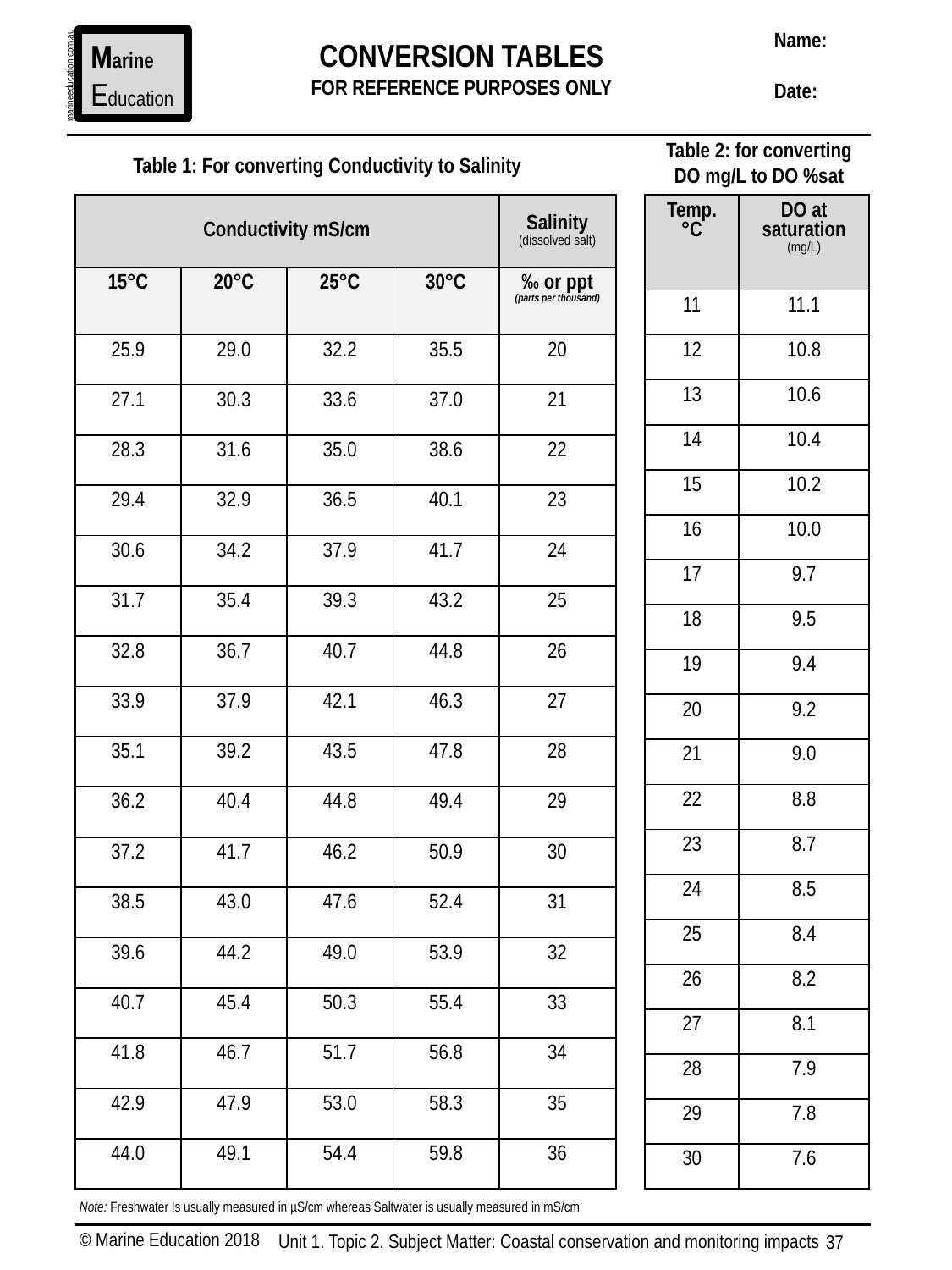

Name:

Date:
CONVERSION TABLES
FOR REFERENCE PURPOSES ONLY
Marine
Education
marineeducation.com.au
Table 2: for converting
DO mg/L to DO %sat
Table 1: For converting Conductivity to Salinity
| Conductivity mS/cm |  |  |  | Salinity (dissolved salt) |
| --- | --- | --- | --- | --- |
| 15°C | 20°C | 25°C | 30°C | ‰ or ppt (parts per thousand) |
| 25.9 | 29.0 | 32.2 | 35.5 | 20 |
| 27.1 | 30.3 | 33.6 | 37.0 | 21 |
| 28.3 | 31.6 | 35.0 | 38.6 | 22 |
| 29.4 | 32.9 | 36.5 | 40.1 | 23 |
| 30.6 | 34.2 | 37.9 | 41.7 | 24 |
| 31.7 | 35.4 | 39.3 | 43.2 | 25 |
| 32.8 | 36.7 | 40.7 | 44.8 | 26 |
| 33.9 | 37.9 | 42.1 | 46.3 | 27 |
| 35.1 | 39.2 | 43.5 | 47.8 | 28 |
| 36.2 | 40.4 | 44.8 | 49.4 | 29 |
| 37.2 | 41.7 | 46.2 | 50.9 | 30 |
| 38.5 | 43.0 | 47.6 | 52.4 | 31 |
| 39.6 | 44.2 | 49.0 | 53.9 | 32 |
| 40.7 | 45.4 | 50.3 | 55.4 | 33 |
| 41.8 | 46.7 | 51.7 | 56.8 | 34 |
| 42.9 | 47.9 | 53.0 | 58.3 | 35 |
| 44.0 | 49.1 | 54.4 | 59.8 | 36 |
| Temp. °C | DO at saturation (mg/L) |
| --- | --- |
| 11 | 11.1 |
| 12 | 10.8 |
| 13 | 10.6 |
| 14 | 10.4 |
| 15 | 10.2 |
| 16 | 10.0 |
| 17 | 9.7 |
| 18 | 9.5 |
| 19 | 9.4 |
| 20 | 9.2 |
| 21 | 9.0 |
| 22 | 8.8 |
| 23 | 8.7 |
| 24 | 8.5 |
| 25 | 8.4 |
| 26 | 8.2 |
| 27 | 8.1 |
| 28 | 7.9 |
| 29 | 7.8 |
| 30 | 7.6 |

30 cm diameter

Note: Freshwater Is usually measured in µS/cm whereas Saltwater is usually measured in mS/cm
© Marine Education 2018
Unit 1. Topic 2. Subject Matter: Coastal conservation and monitoring impacts
37